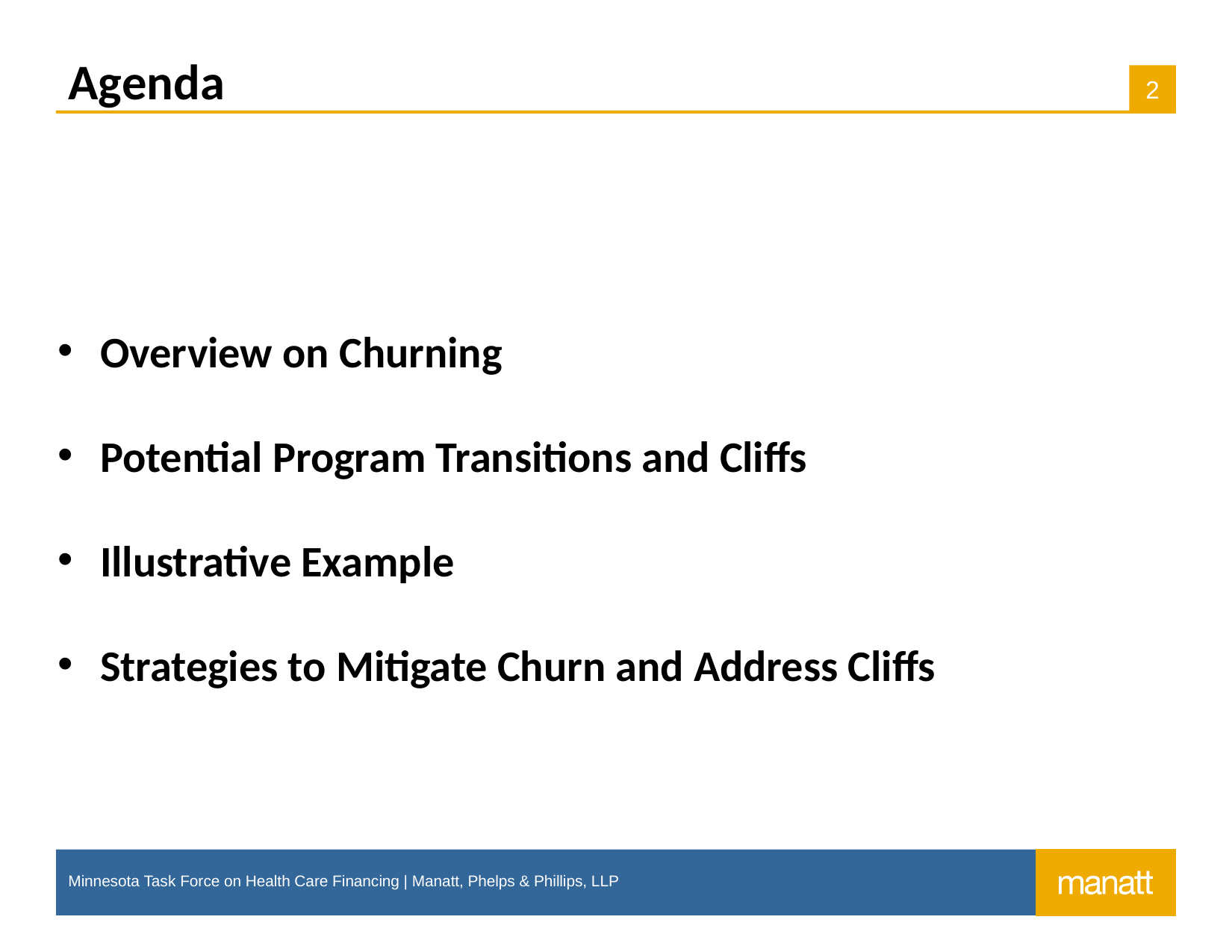

# Agenda
Overview on Churning
Potential Program Transitions and Cliffs
Illustrative Example
Strategies to Mitigate Churn and Address Cliffs
Minnesota Task Force on Health Care Financing | Manatt, Phelps & Phillips, LLP